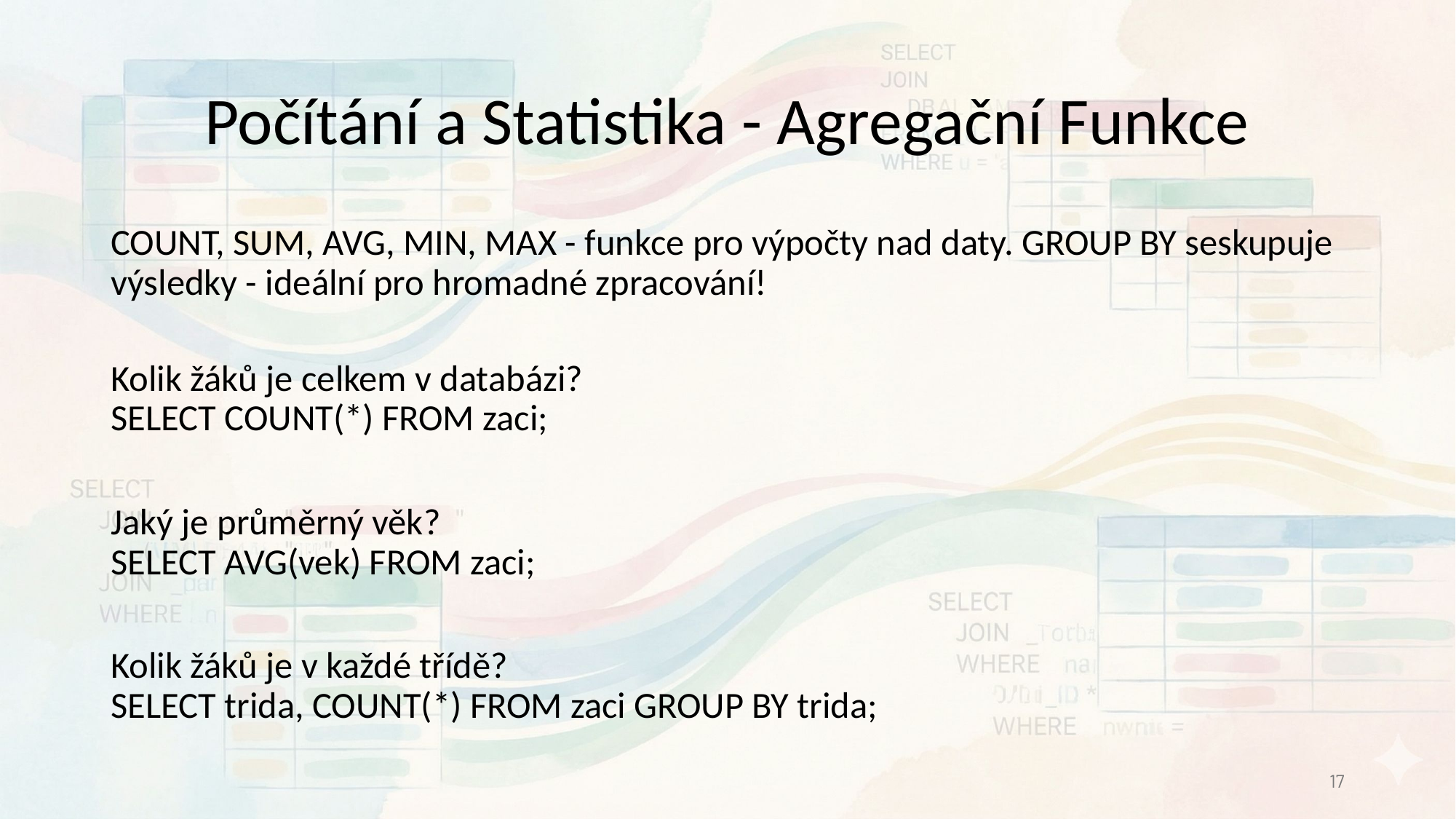

# Počítání a Statistika - Agregační Funkce
COUNT, SUM, AVG, MIN, MAX - funkce pro výpočty nad daty. GROUP BY seskupuje výsledky - ideální pro hromadné zpracování!
Kolik žáků je celkem v databázi?
SELECT COUNT(*) FROM zaci;

Jaký je průměrný věk?
SELECT AVG(vek) FROM zaci;

Kolik žáků je v každé třídě?
SELECT trida, COUNT(*) FROM zaci GROUP BY trida;

17